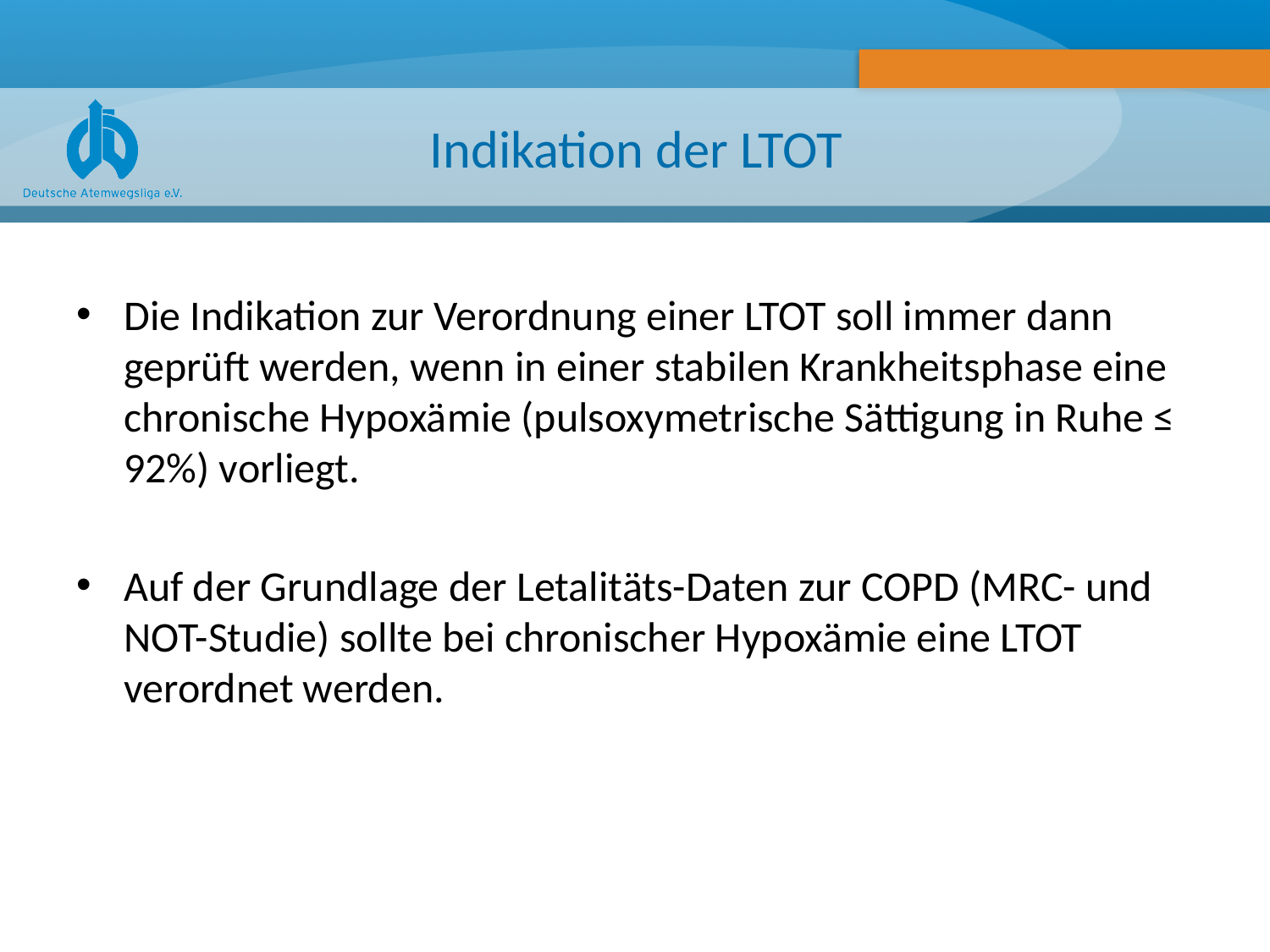

# Indikation der LTOT
Die Indikation zur Verordnung einer LTOT soll immer dann geprüft werden, wenn in einer stabilen Krankheitsphase eine chronische Hypoxämie (pulsoxymetrische Sättigung in Ruhe ≤ 92%) vorliegt.

Auf der Grundlage der Letalitäts-Daten zur COPD (MRC- und NOT-Studie) sollte bei chronischer Hypoxämie eine LTOT verordnet werden.